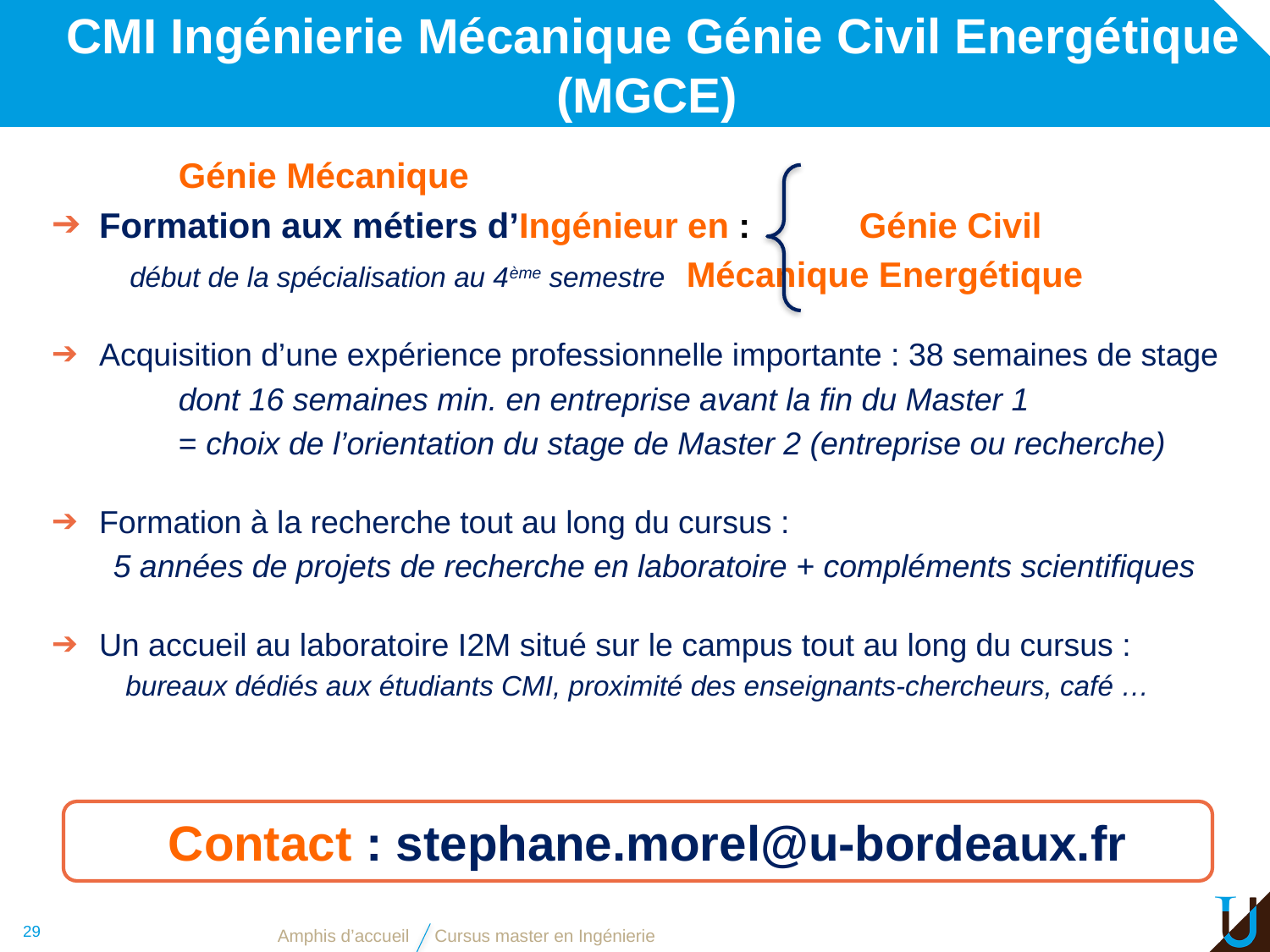

# CMI Ingénierie Mécanique Génie Civil Energétique (MGCE)
	Génie Mécanique
Formation aux métiers d’Ingénieur en :	Génie Civil
          début de la spécialisation au 4ème semestre	Mécanique Energétique

Acquisition d’une expérience professionnelle importante : 38 semaines de stage
	dont 16 semaines min. en entreprise avant la fin du Master 1
	= choix de l’orientation du stage de Master 2 (entreprise ou recherche)

Formation à la recherche tout au long du cursus :
5 années de projets de recherche en laboratoire + compléments scientifiques

Un accueil au laboratoire I2M situé sur le campus tout au long du cursus :
bureaux dédiés aux étudiants CMI, proximité des enseignants-chercheurs, café …

Contact : stephane.morel@u-bordeaux.fr
29
Amphis d’accueil
Cursus master en Ingénierie